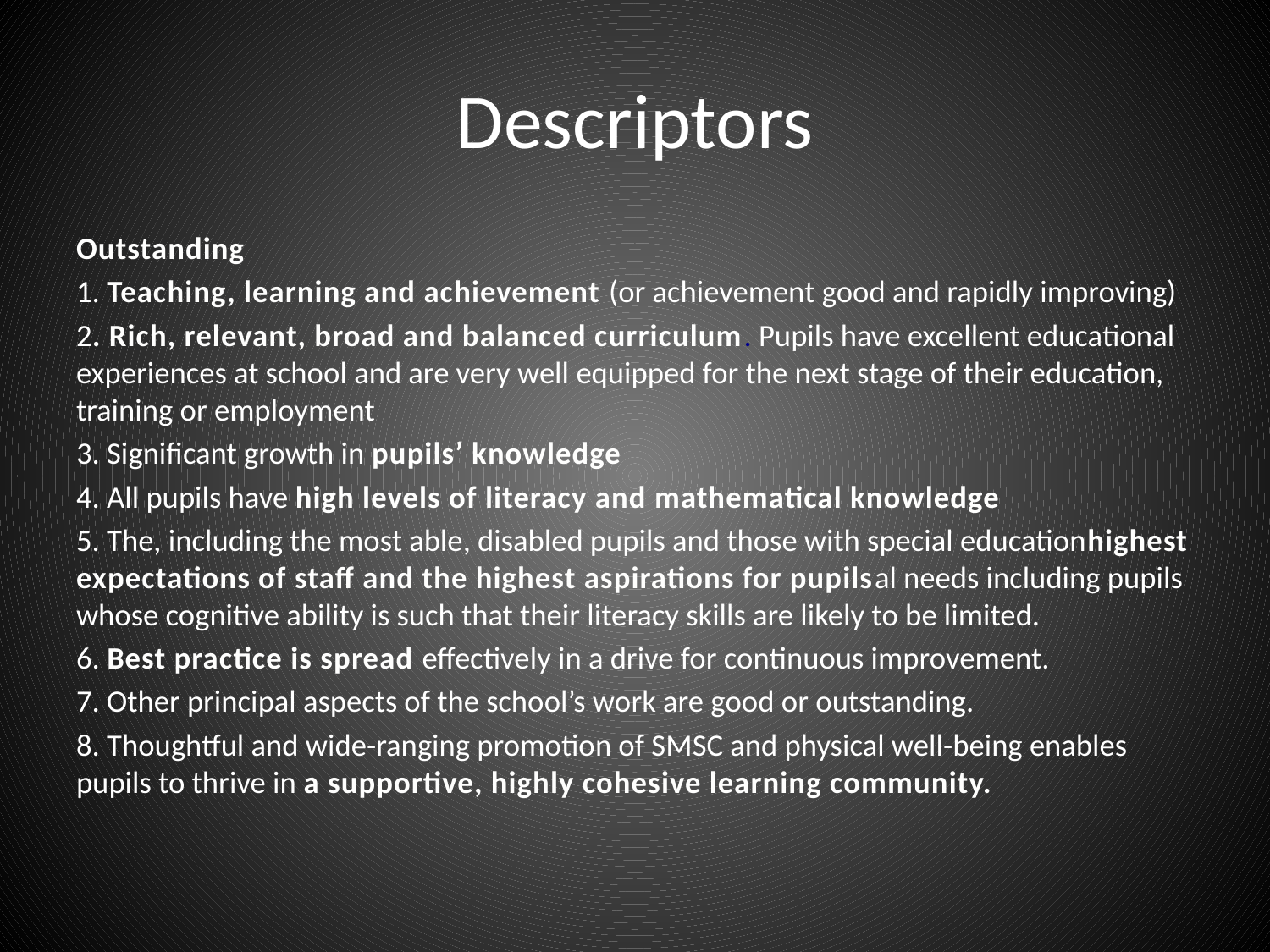

# Descriptors
Outstanding
1. Teaching, learning and achievement (or achievement good and rapidly improving)
2. Rich, relevant, broad and balanced curriculum. Pupils have excellent educational experiences at school and are very well equipped for the next stage of their education, training or employment
3. Significant growth in pupils’ knowledge
4. All pupils have high levels of literacy and mathematical knowledge
5. The, including the most able, disabled pupils and those with special educationhighest expectations of staff and the highest aspirations for pupilsal needs including pupils whose cognitive ability is such that their literacy skills are likely to be limited.
6. Best practice is spread effectively in a drive for continuous improvement.
7. Other principal aspects of the school’s work are good or outstanding.
8. Thoughtful and wide-ranging promotion of SMSC and physical well-being enables pupils to thrive in a supportive, highly cohesive learning community.